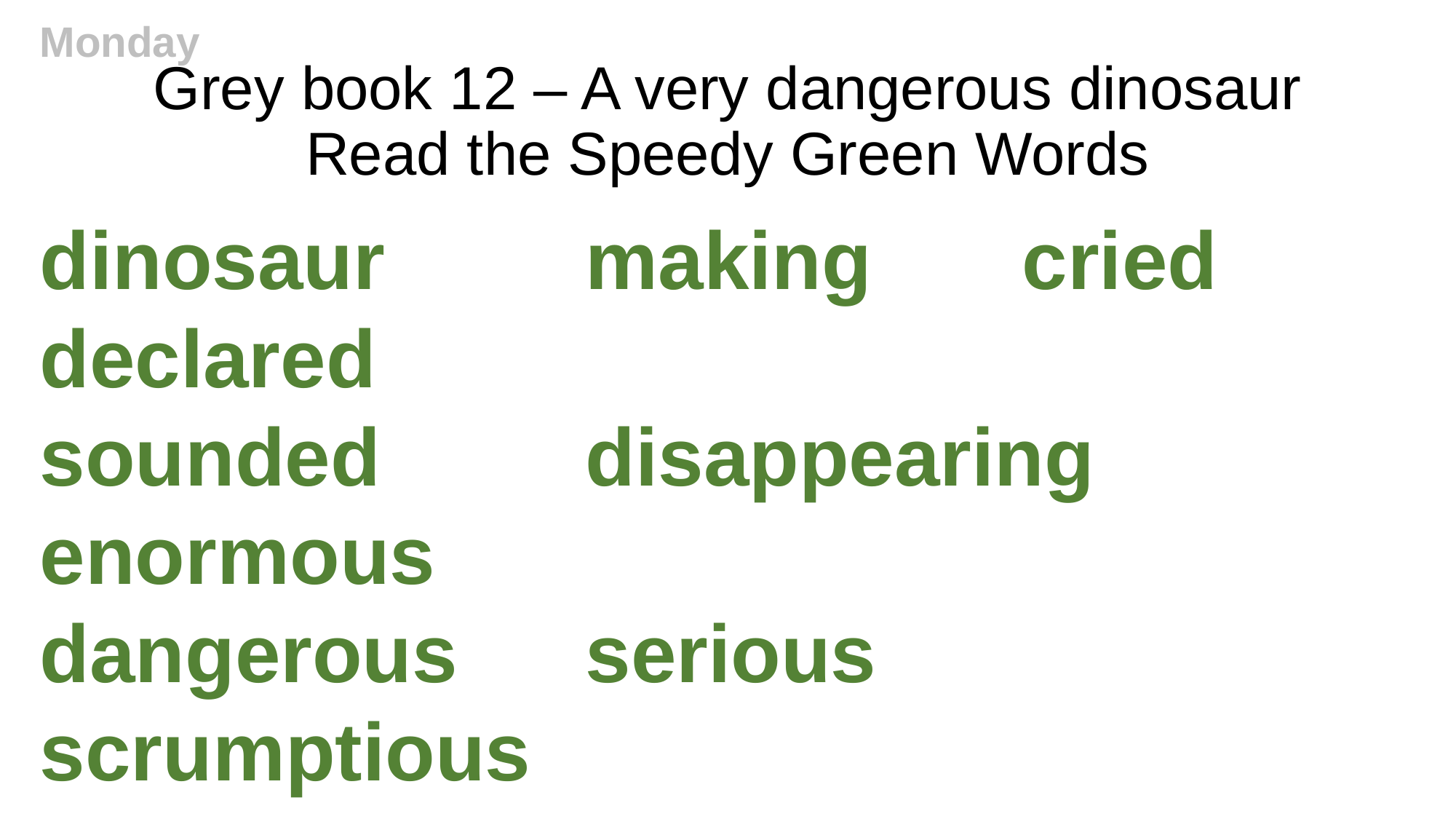

Monday
# Grey book 12 – A very dangerous dinosaur Read the Speedy Green Words
dinosaur		making		cried		declared
sounded		disappearing	enormous
dangerous		serious			scrumptious
nervously		cautiously		walk	talk
thought			brother			son		because
buy				bought